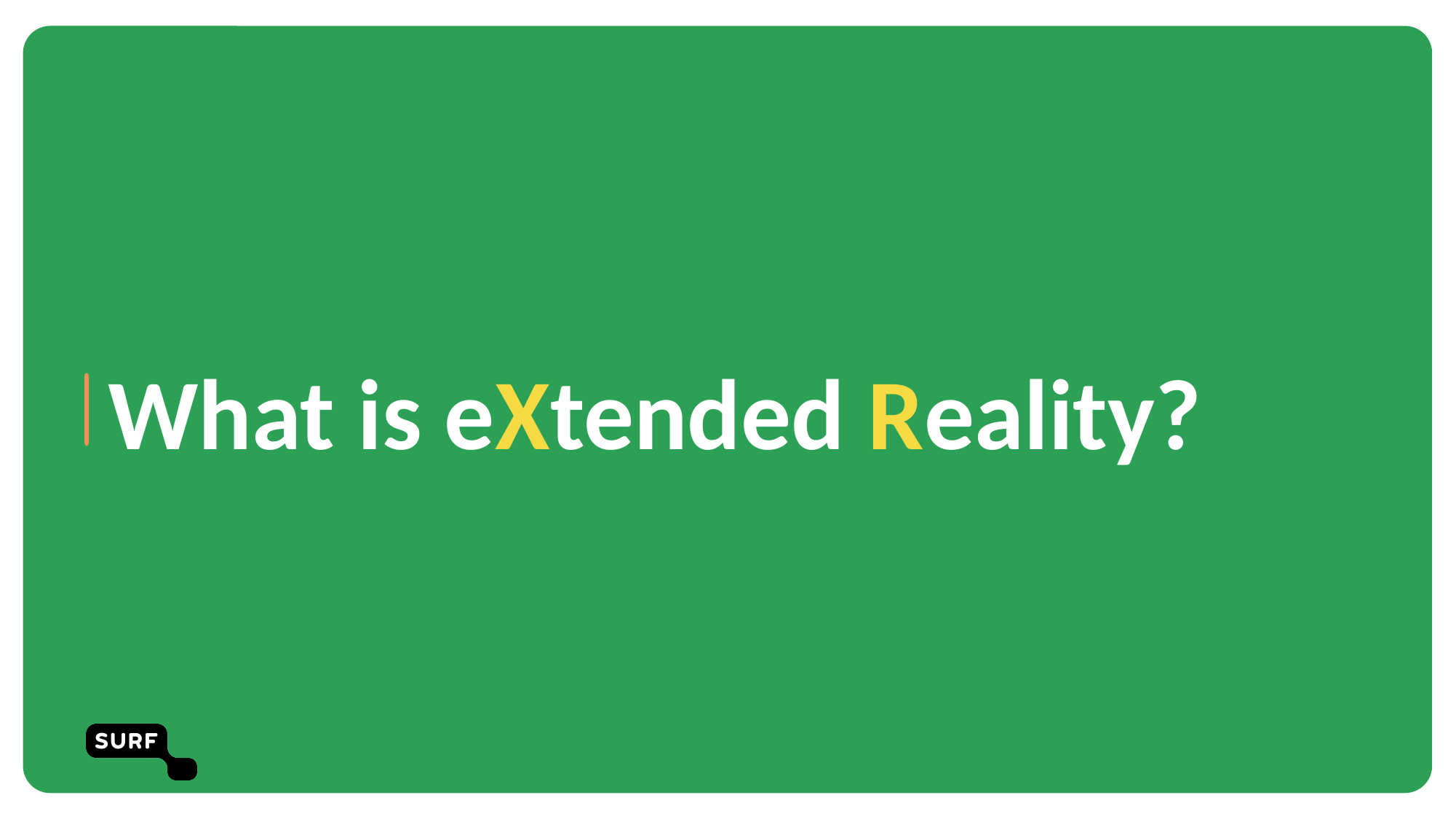

# Chapter orange

What is eXtended Reality?